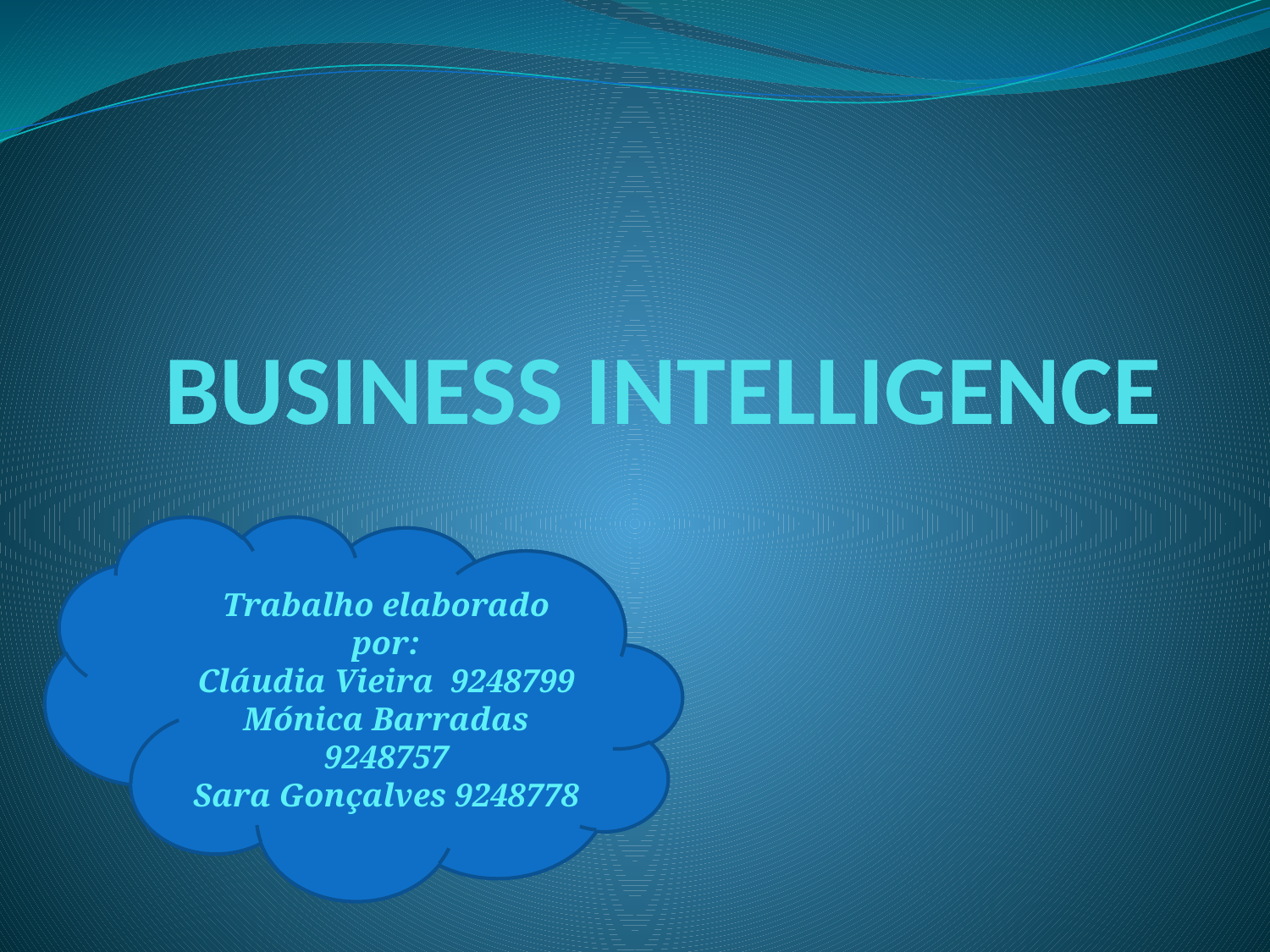

# BUSINESS INTELLIGENCE
Trabalho elaborado por:
Cláudia Vieira  9248799
Mónica Barradas 9248757
Sara Gonçalves 9248778